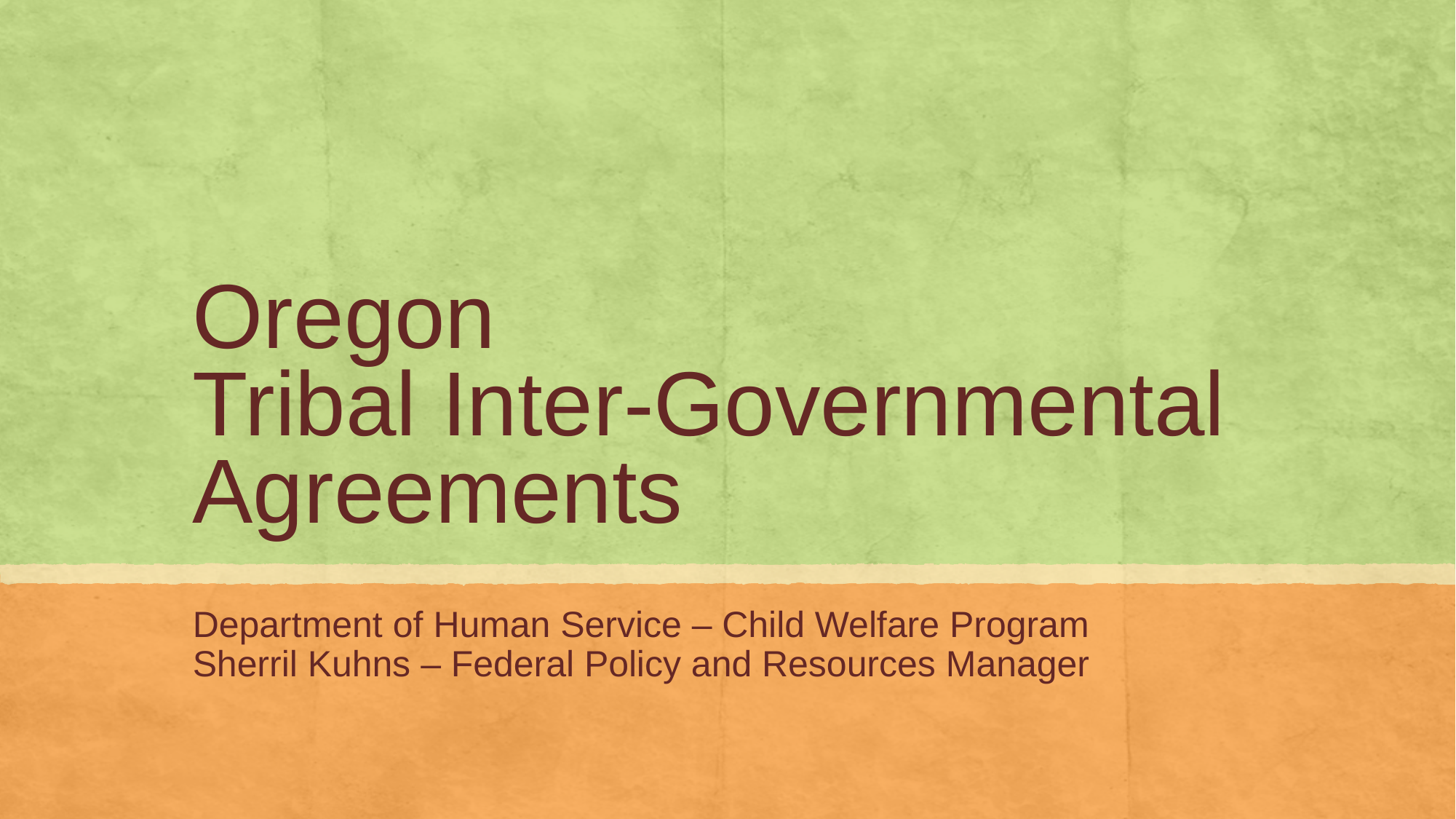

# Oregon Tribal Inter-Governmental Agreements
Department of Human Service – Child Welfare Program
Sherril Kuhns – Federal Policy and Resources Manager